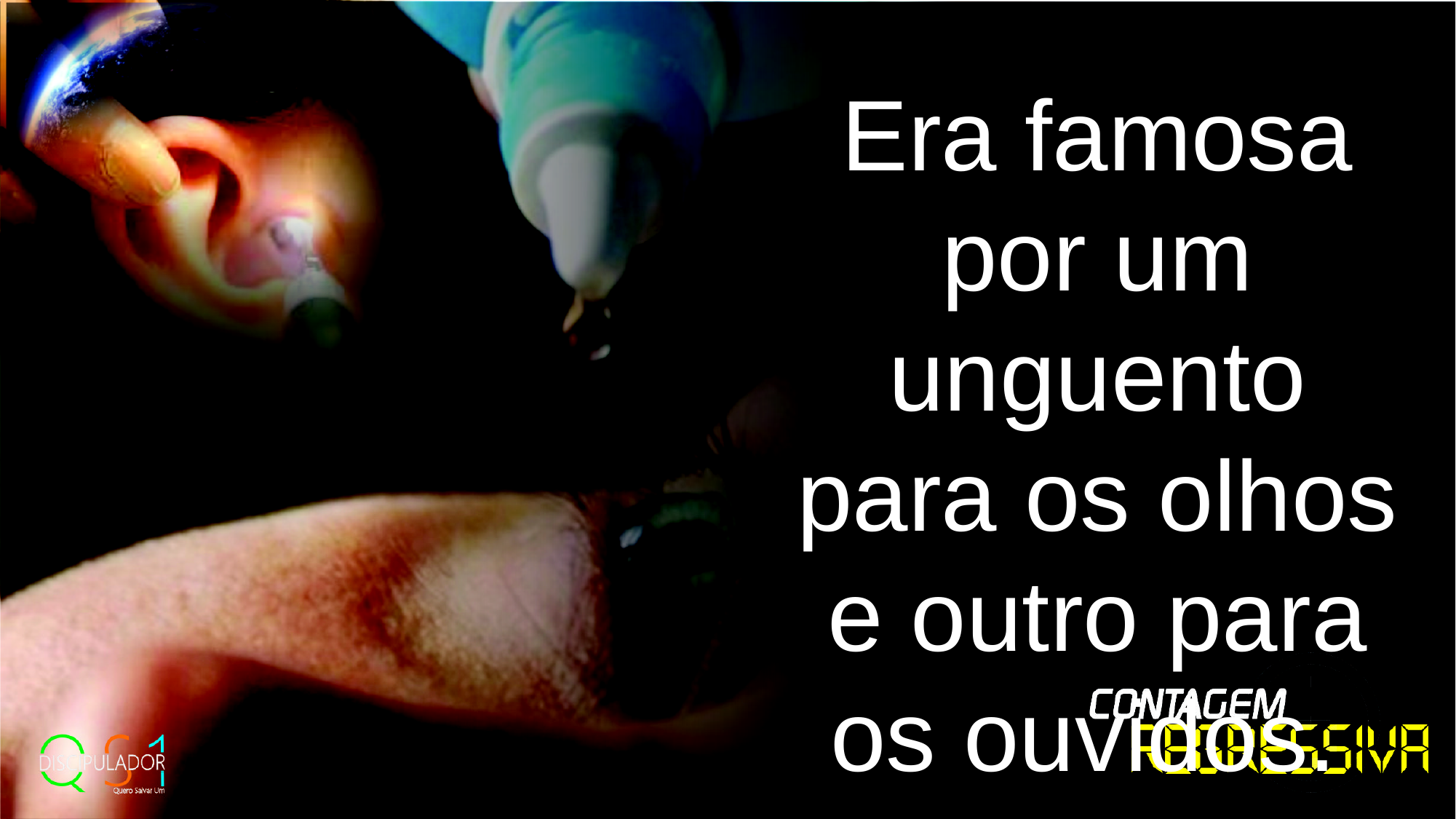

Era famosa por um unguento para os olhos e outro para os ouvidos.